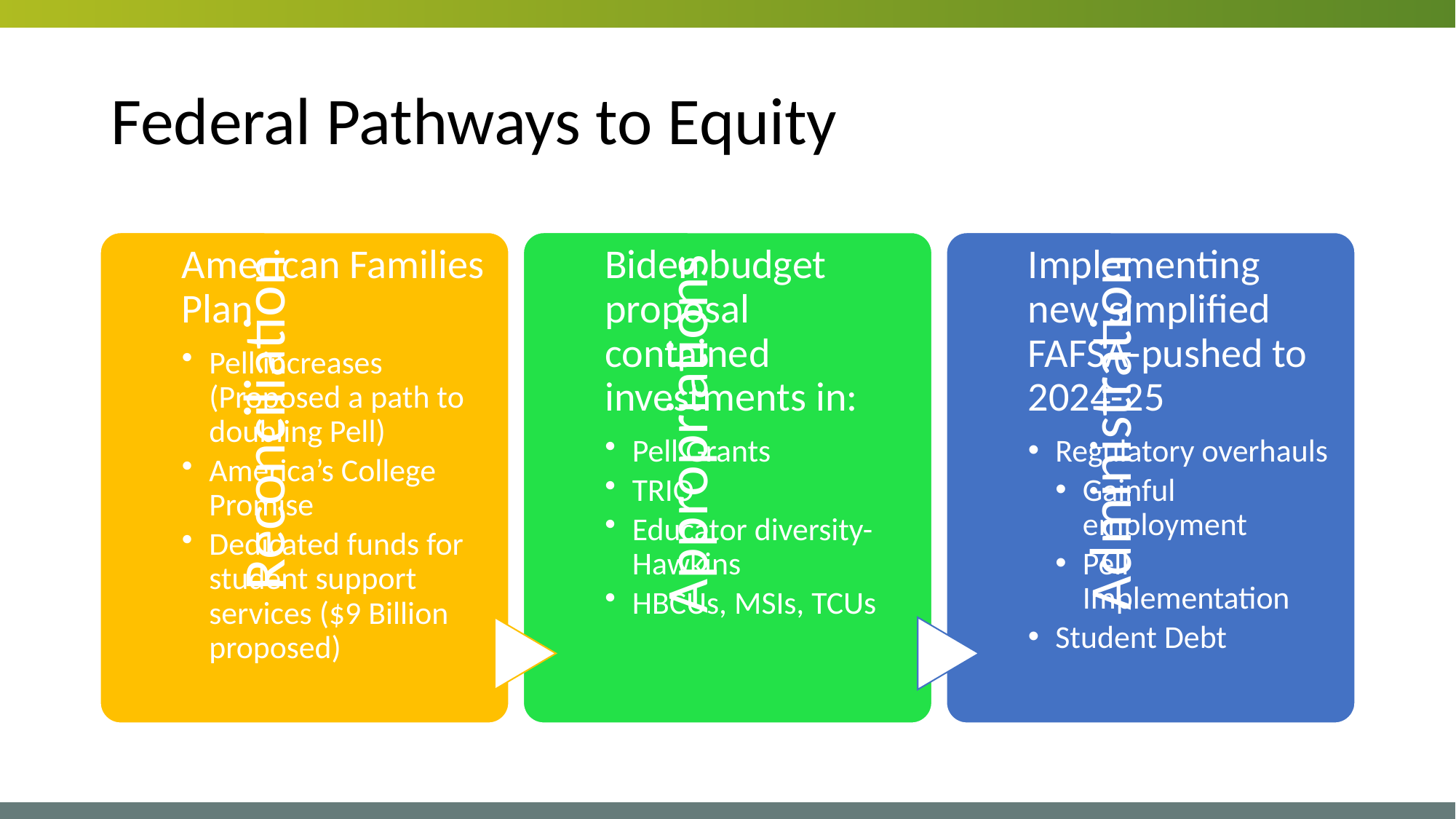

# Federal Pathways to Equity
Reconciliation
American Families Plan
Pell increases (Proposed a path to doubling Pell)
America’s College Promise
Dedicated funds for student support services ($9 Billion proposed)
Appropriations
Biden budget proposal contained investments in:
Pell Grants
TRIO
Educator diversity-Hawkins
HBCUs, MSIs, TCUs
Administration
Implementing new simplified FAFSA-pushed to 2024-25
Regulatory overhauls
Gainful employment
Pell Implementation
Student Debt